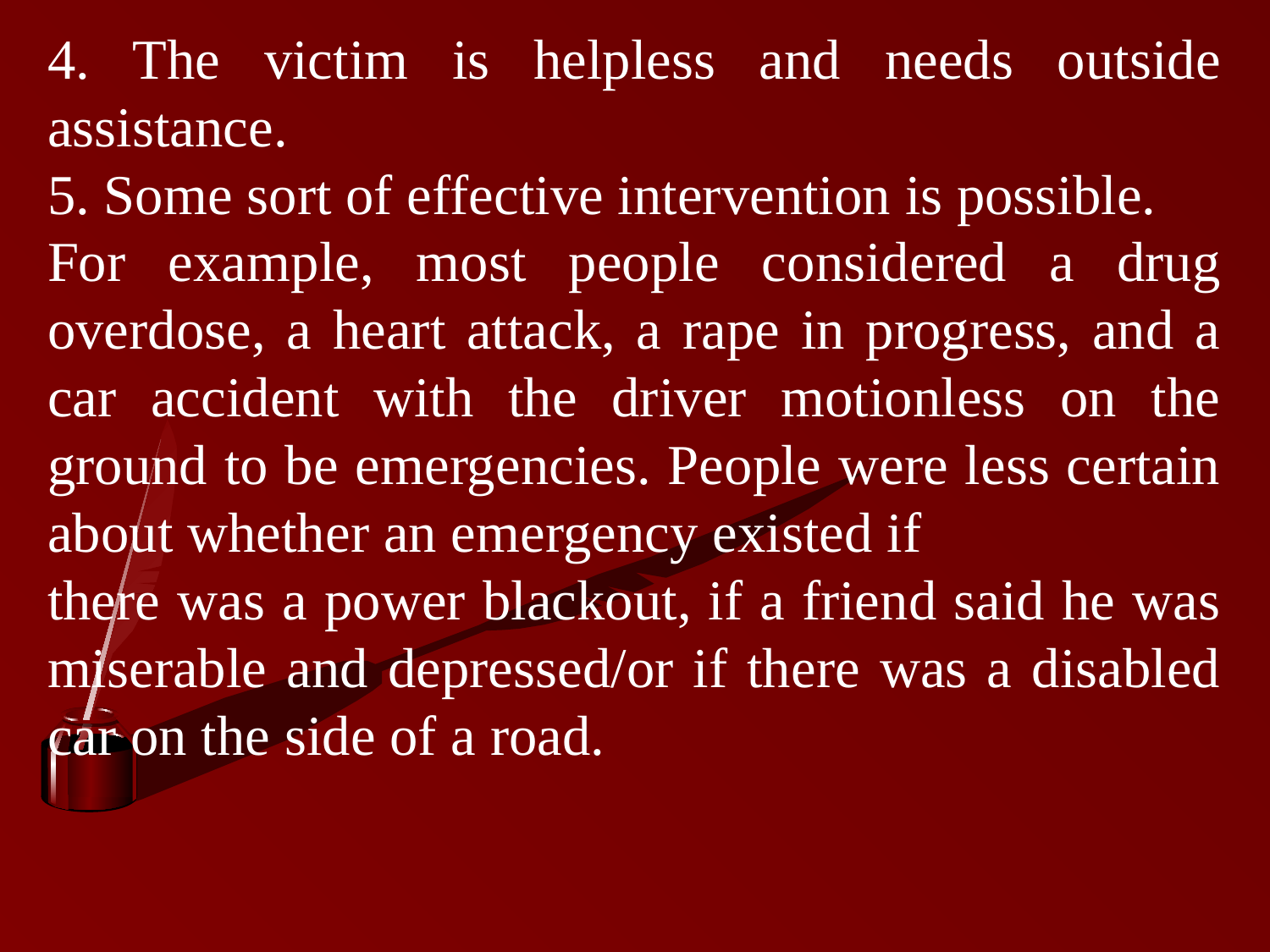

4. The victim is helpless and needs outside assistance.
5. Some sort of effective intervention is possible.
For example, most people considered a drug overdose, a heart attack, a rape in progress, and a car accident with the driver motionless on the ground to be emergencies. People were less certain about whether an emergency existed if
there was a power blackout, if a friend said he was miserable and depressed/or if there was a disabled car on the side of a road.